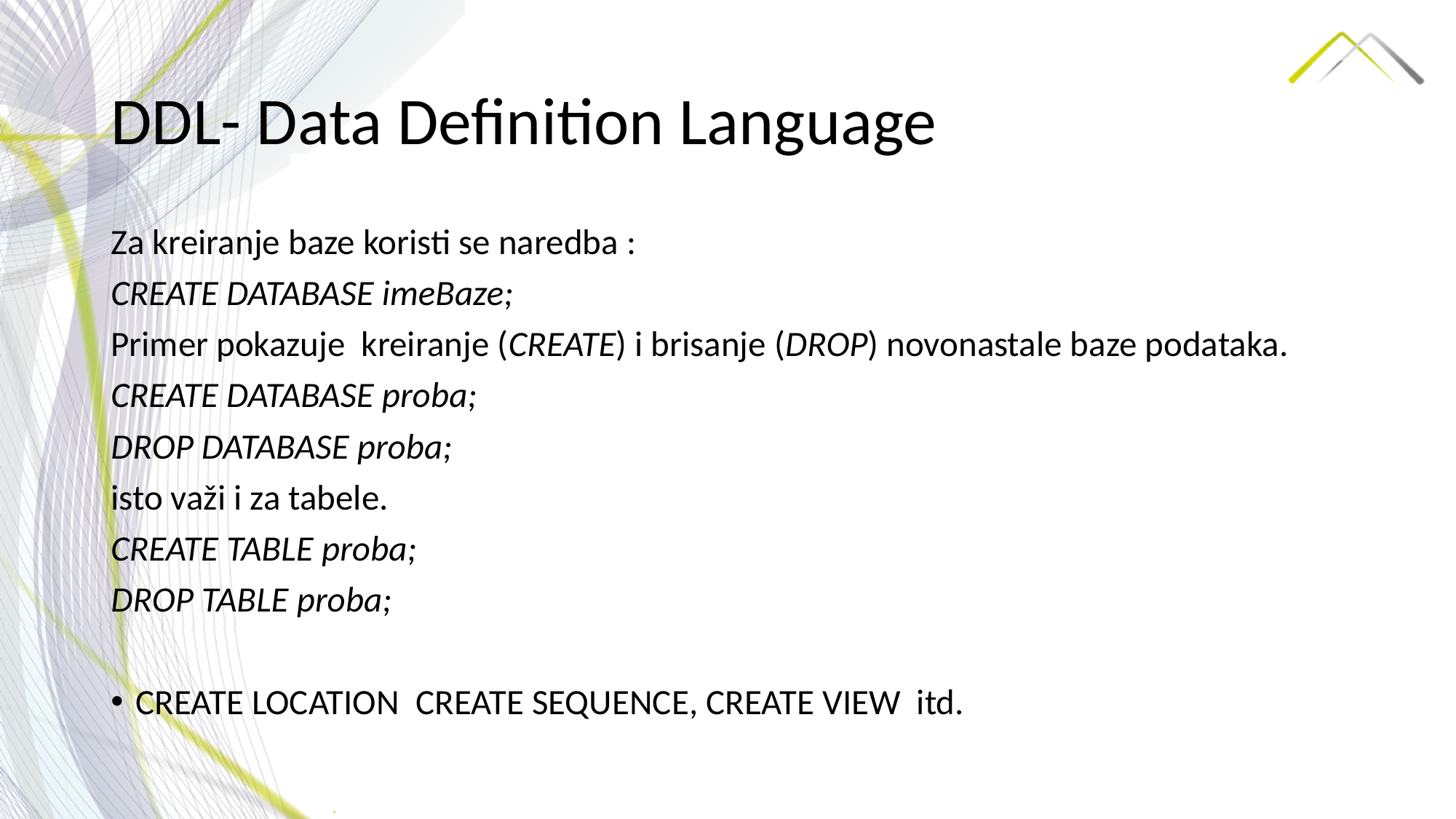

# DDL- Data Definition Language
Za kreiranje baze koristi se naredba :
CREATE DATABASE imeBaze;
Primer pokazuje  kreiranje (CREATE) i brisanje (DROP) novonastale baze podataka.
CREATE DATABASE proba;
DROP DATABASE proba;
isto važi i za tabele.
CREATE TABLE proba;
DROP TABLE proba;

CREATE LOCATION  CREATE SEQUENCE, CREATE VIEW  itd.